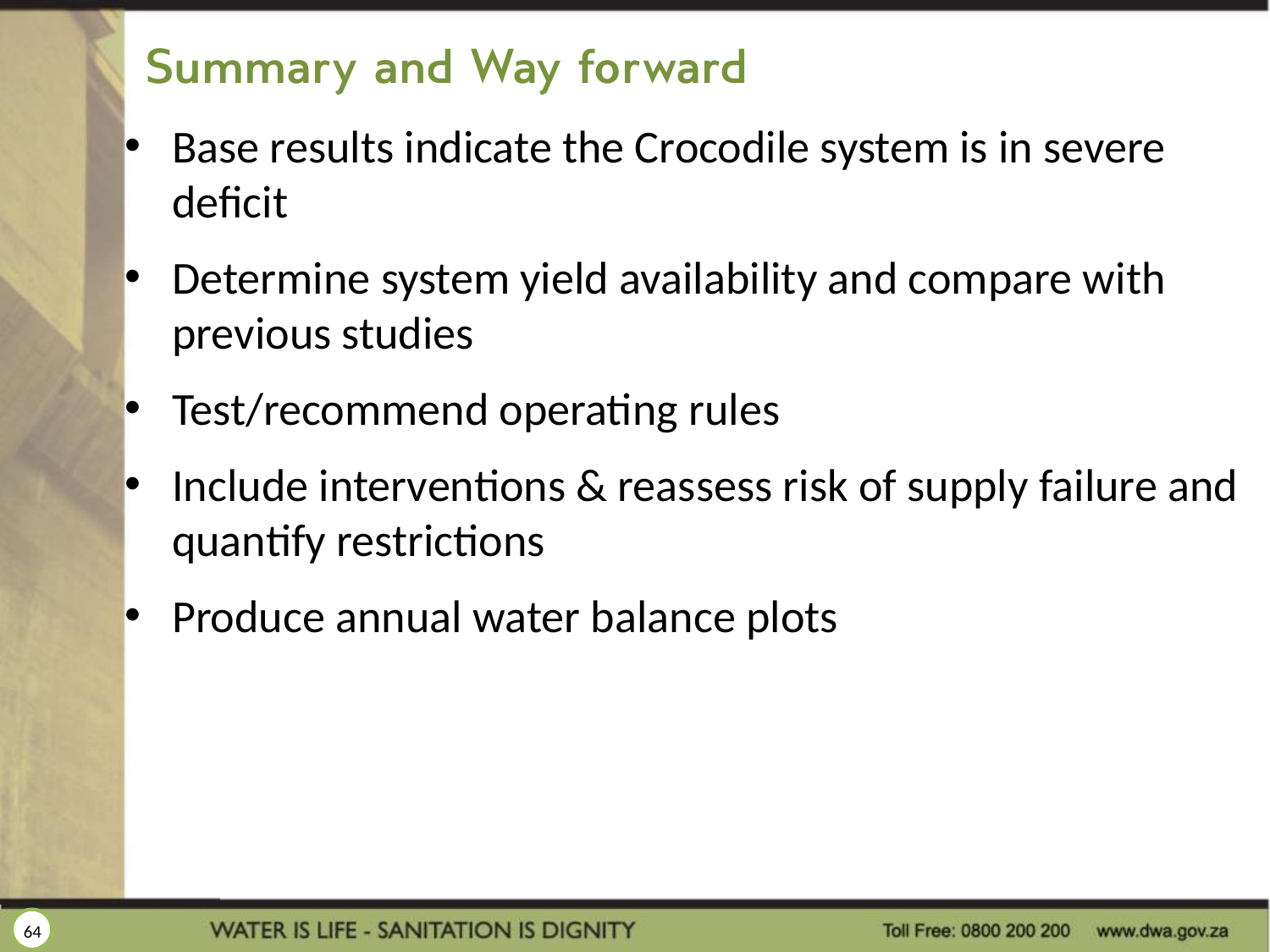

# Summary and Way forward
Base results indicate the Crocodile system is in severe deficit
Determine system yield availability and compare with previous studies
Test/recommend operating rules
Include interventions & reassess risk of supply failure and quantify restrictions
Produce annual water balance plots